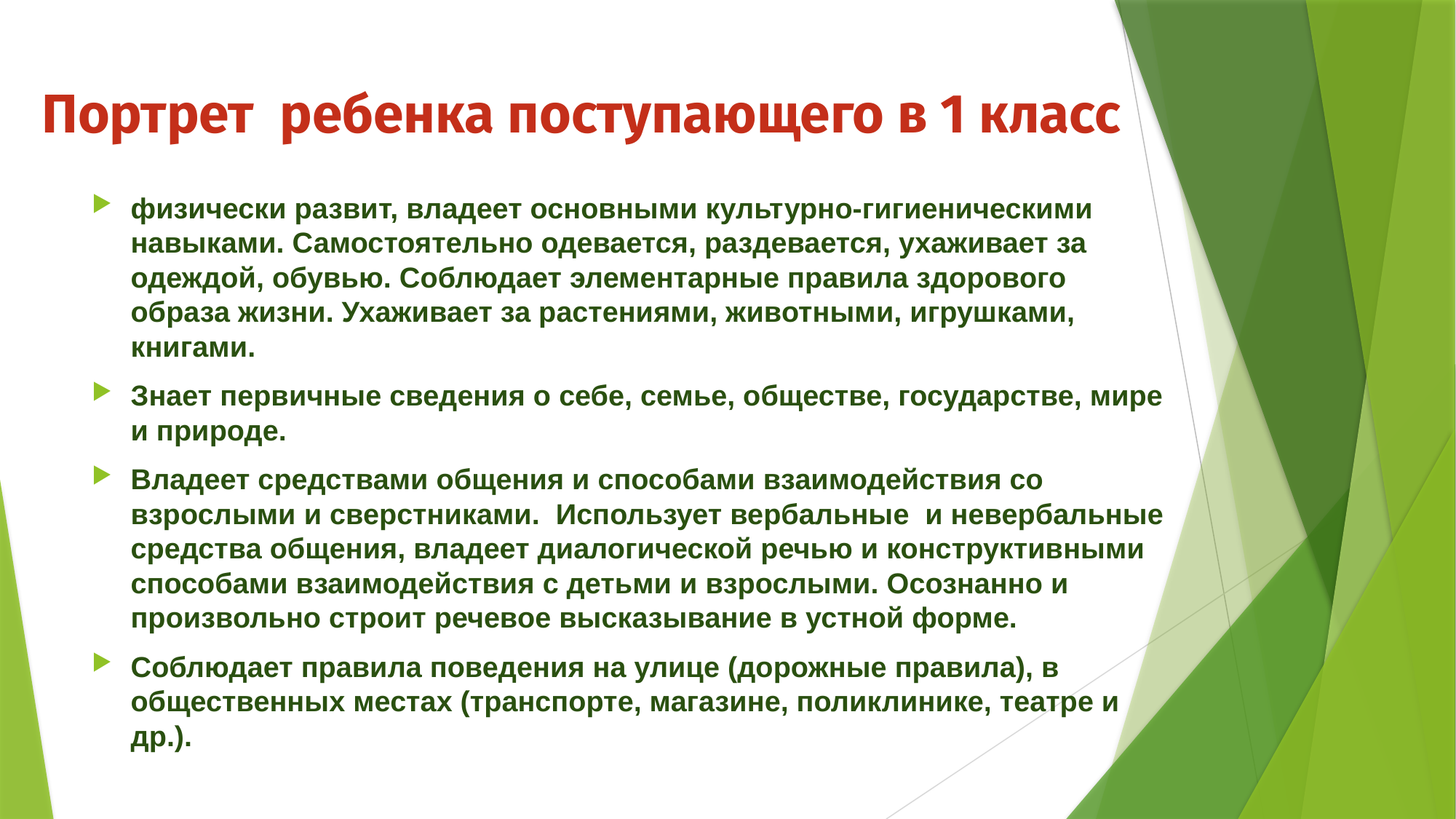

# Портрет  ребенка поступающего в 1 класс
физически развит, владеет основными культурно-гигиеническими навыками. Самостоятельно одевается, раздевается, ухаживает за одеждой, обувью. Соблюдает элементарные правила здорового образа жизни. Ухаживает за растениями, животными, игрушками, книгами.
Знает первичные сведения о себе, семье, обществе, государстве, мире и природе.
Владеет средствами общения и способами взаимодействия со взрослыми и сверстниками.  Использует вербальные  и невербальные средства общения, владеет диалогической речью и конструктивными способами взаимодействия с детьми и взрослыми. Осознанно и произвольно строит речевое высказывание в устной форме.
Соблюдает правила поведения на улице (дорожные правила), в общественных местах (транспорте, магазине, поликлинике, театре и др.).